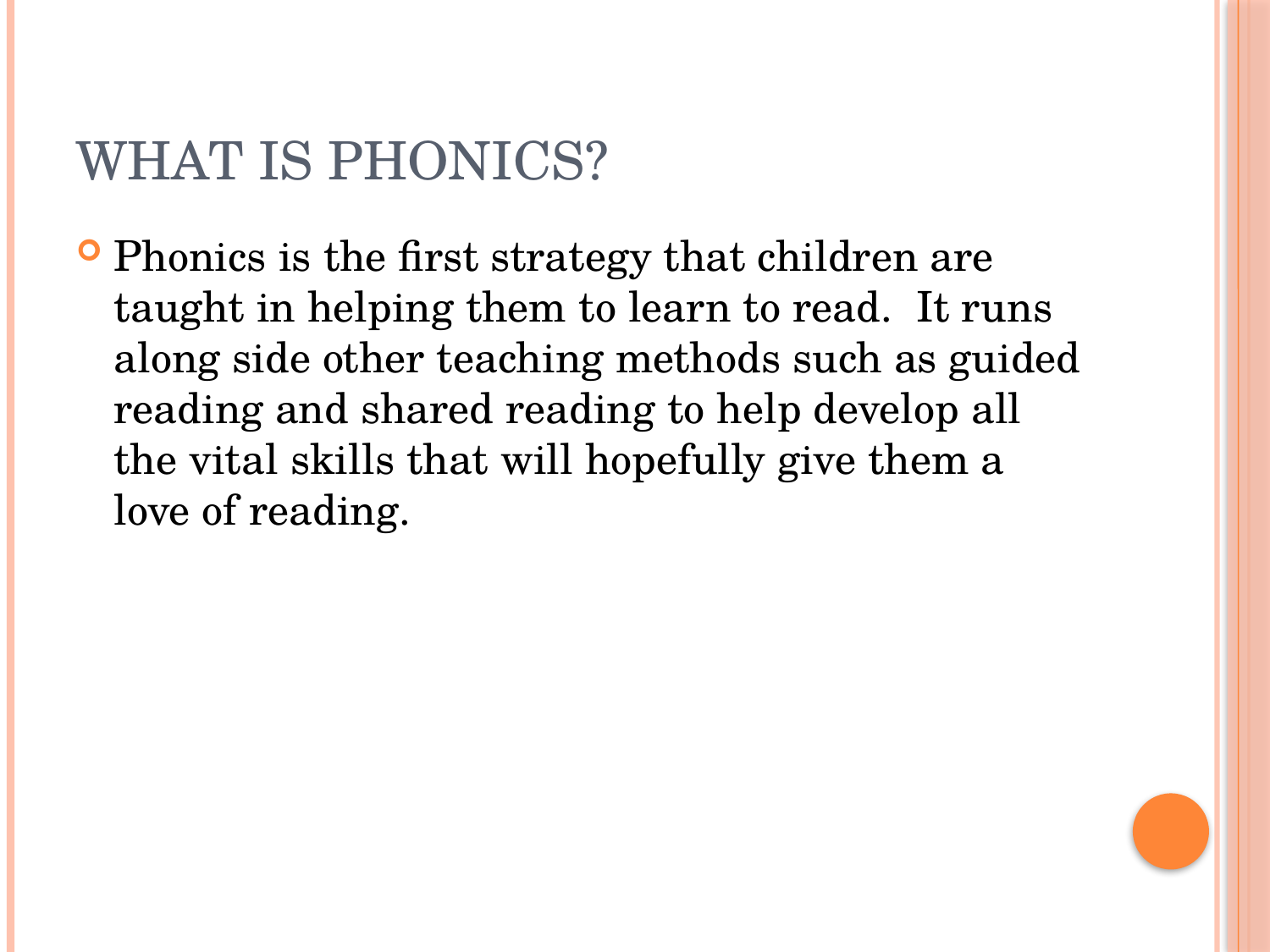

# What is phonics?
Phonics is the first strategy that children are taught in helping them to learn to read.  It runs along side other teaching methods such as guided reading and shared reading to help develop all the vital skills that will hopefully give them a love of reading.